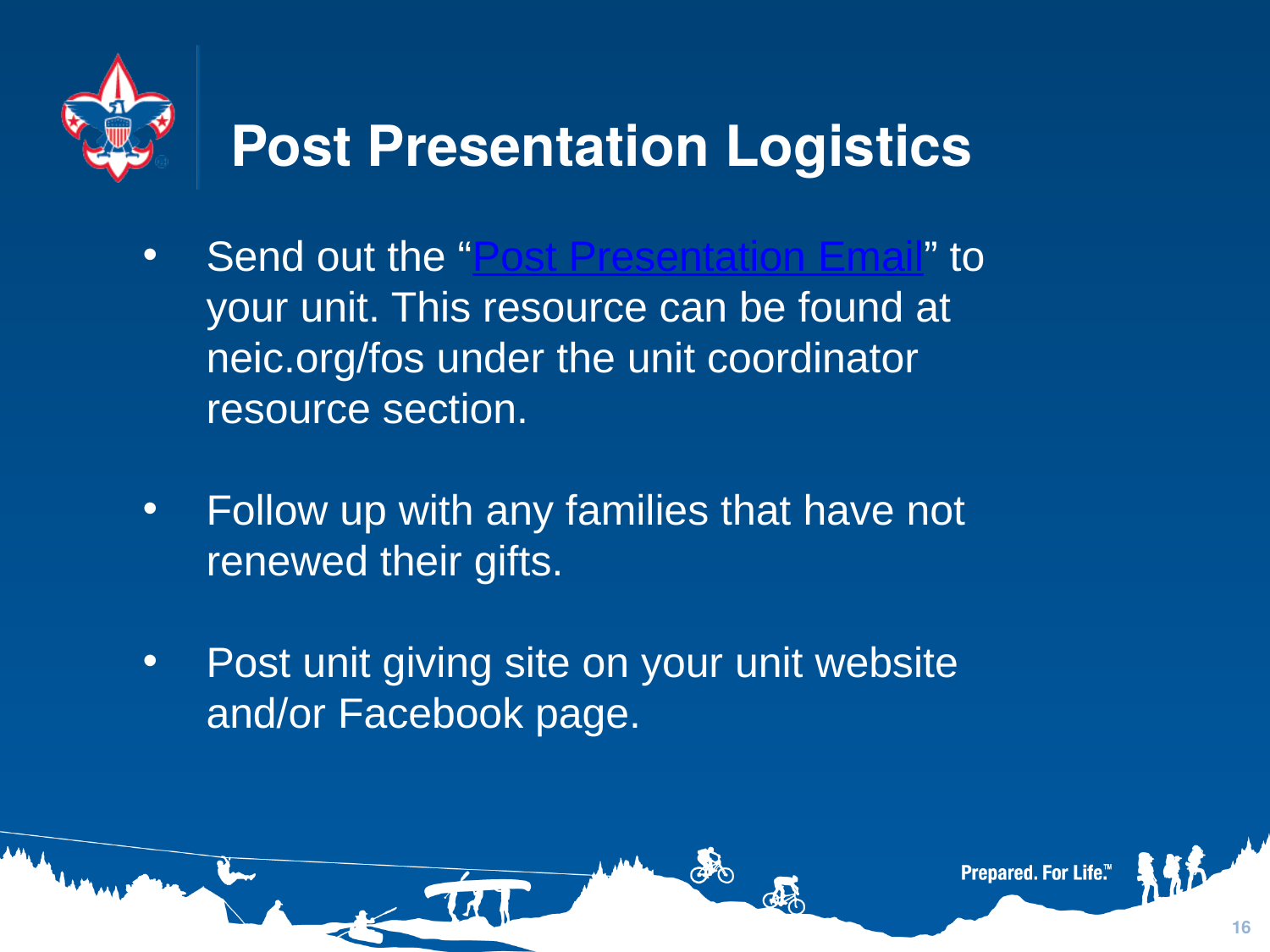

# Post Presentation Logistics
Send out the “Post Presentation Email” to your unit. This resource can be found at neic.org/fos under the unit coordinator resource section.

Follow up with any families that have not renewed their gifts.

Post unit giving site on your unit website and/or Facebook page.
16